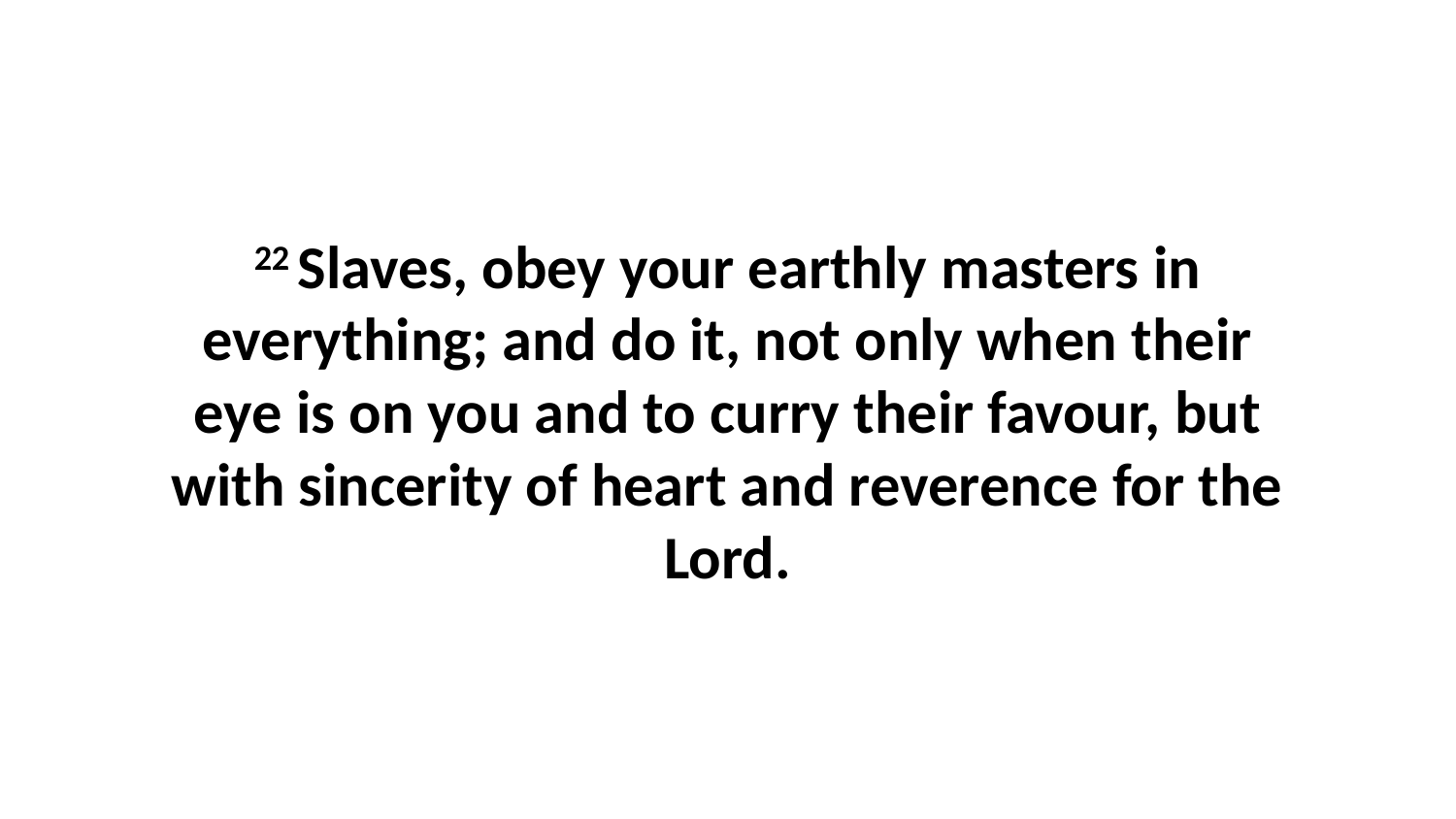

22 Slaves, obey your earthly masters in everything; and do it, not only when their eye is on you and to curry their favour, but with sincerity of heart and reverence for the Lord.